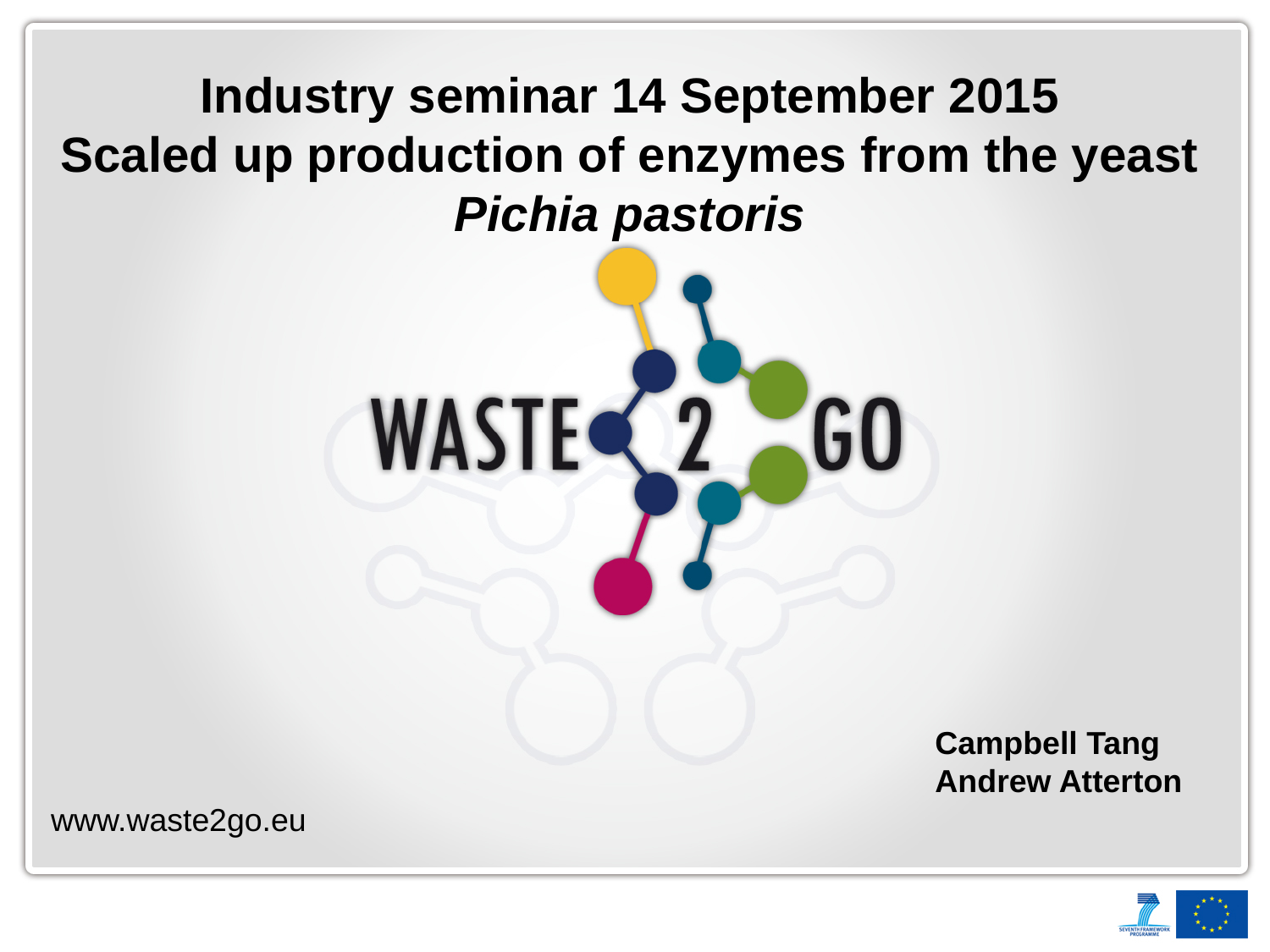

# Industry seminar 14 September 2015 Scaled up production of enzymes from the yeast Pichia pastoris
Campbell Tang
Andrew Atterton
www.waste2go.eu